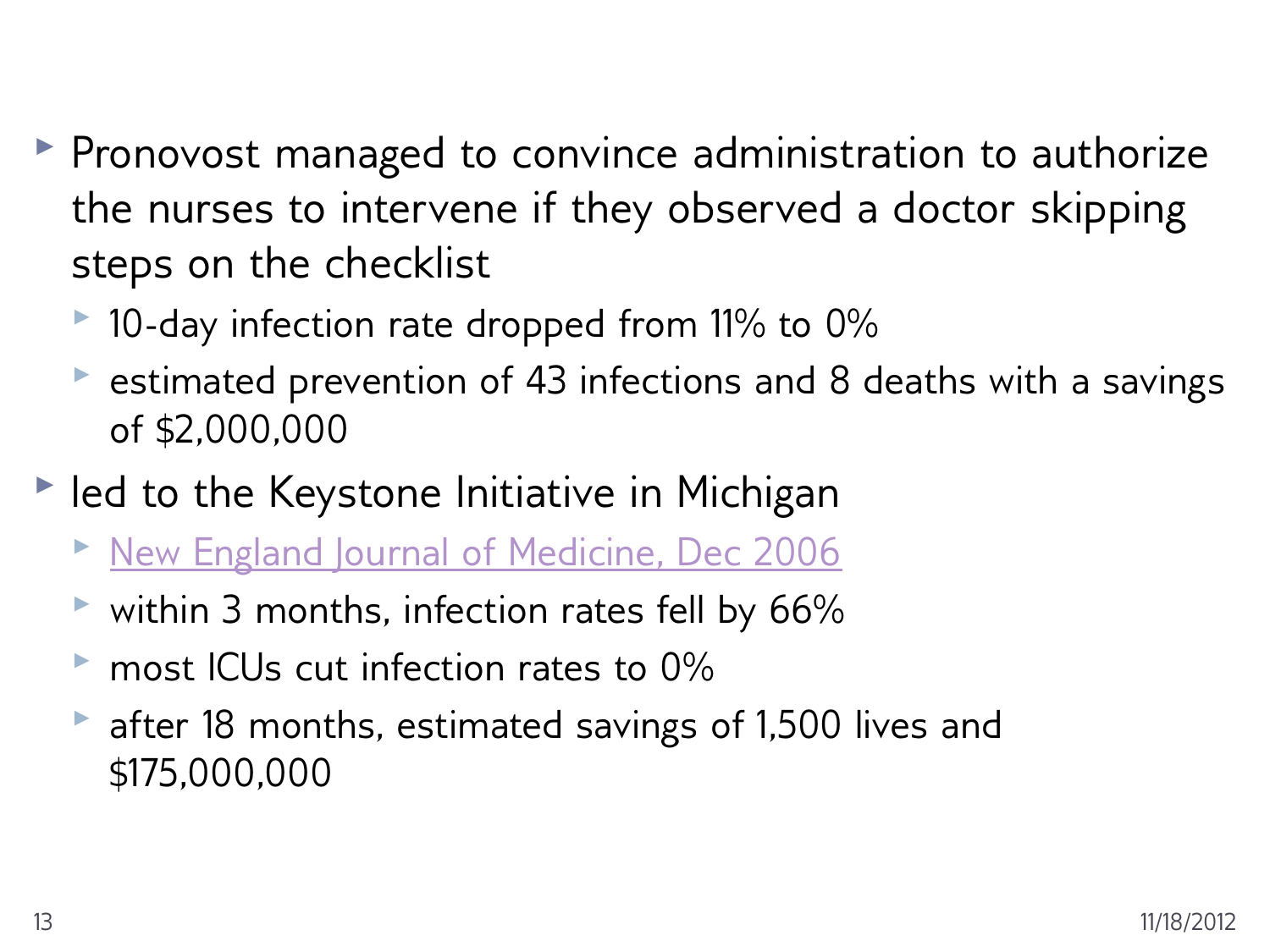

#
Pronovost managed to convince administration to authorize the nurses to intervene if they observed a doctor skipping steps on the checklist
10-day infection rate dropped from 11% to 0%
estimated prevention of 43 infections and 8 deaths with a savings of $2,000,000
led to the Keystone Initiative in Michigan
New England Journal of Medicine, Dec 2006
within 3 months, infection rates fell by 66%
most ICUs cut infection rates to 0%
after 18 months, estimated savings of 1,500 lives and $175,000,000
13

11/18/2012